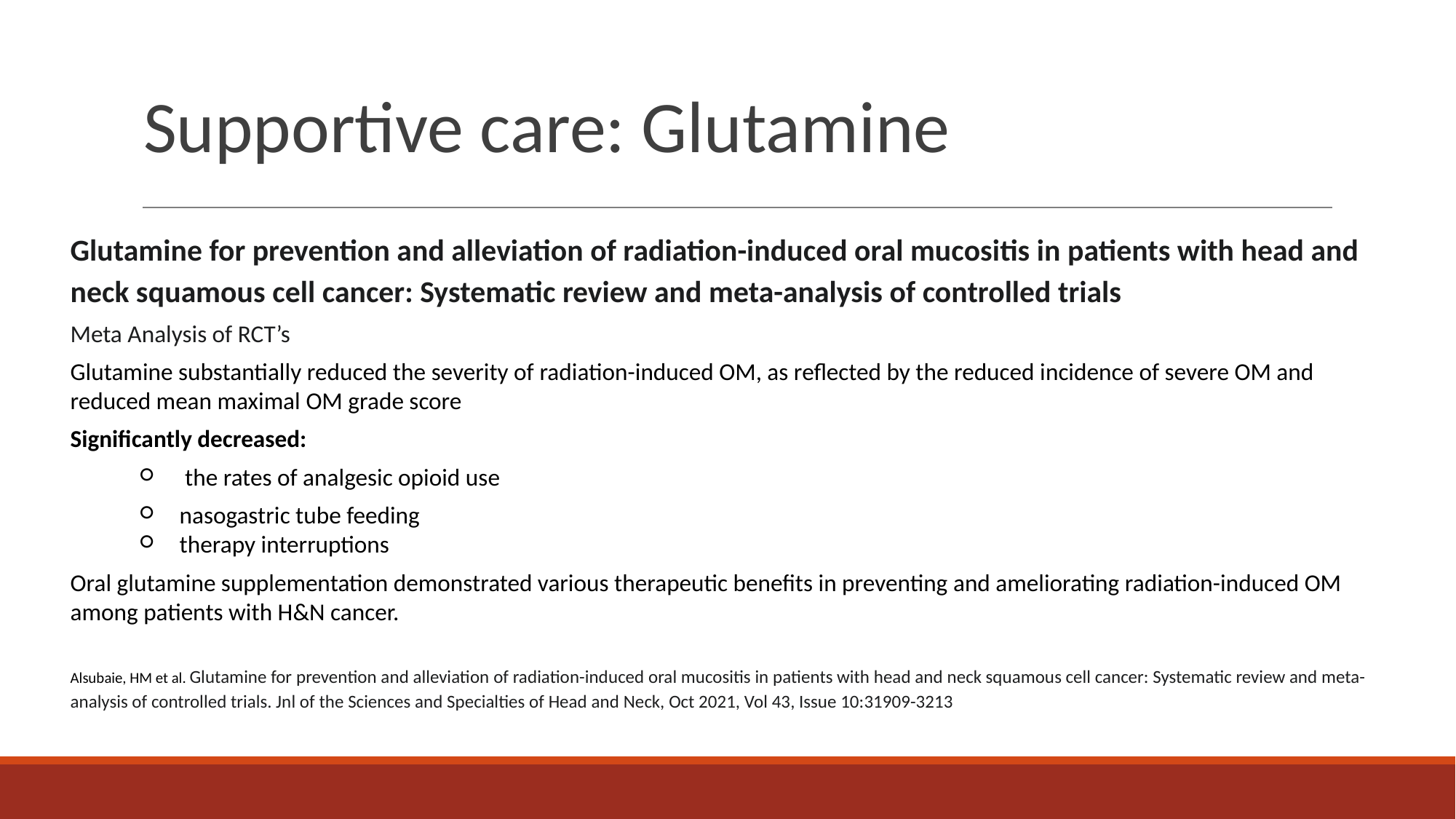

# Supportive care: Glutamine
Glutamine for prevention and alleviation of radiation-induced oral mucositis in patients with head and neck squamous cell cancer: Systematic review and meta-analysis of controlled trials
Meta Analysis of RCT’s
Glutamine substantially reduced the severity of radiation-induced OM, as reflected by the reduced incidence of severe OM and reduced mean maximal OM grade score
Significantly decreased:
 the rates of analgesic opioid use
nasogastric tube feeding
therapy interruptions
Oral glutamine supplementation demonstrated various therapeutic benefits in preventing and ameliorating radiation-induced OM among patients with H&N cancer.
Alsubaie, HM et al. Glutamine for prevention and alleviation of radiation-induced oral mucositis in patients with head and neck squamous cell cancer: Systematic review and meta-analysis of controlled trials. Jnl of the Sciences and Specialties of Head and Neck, Oct 2021, Vol 43, Issue 10:31909-3213